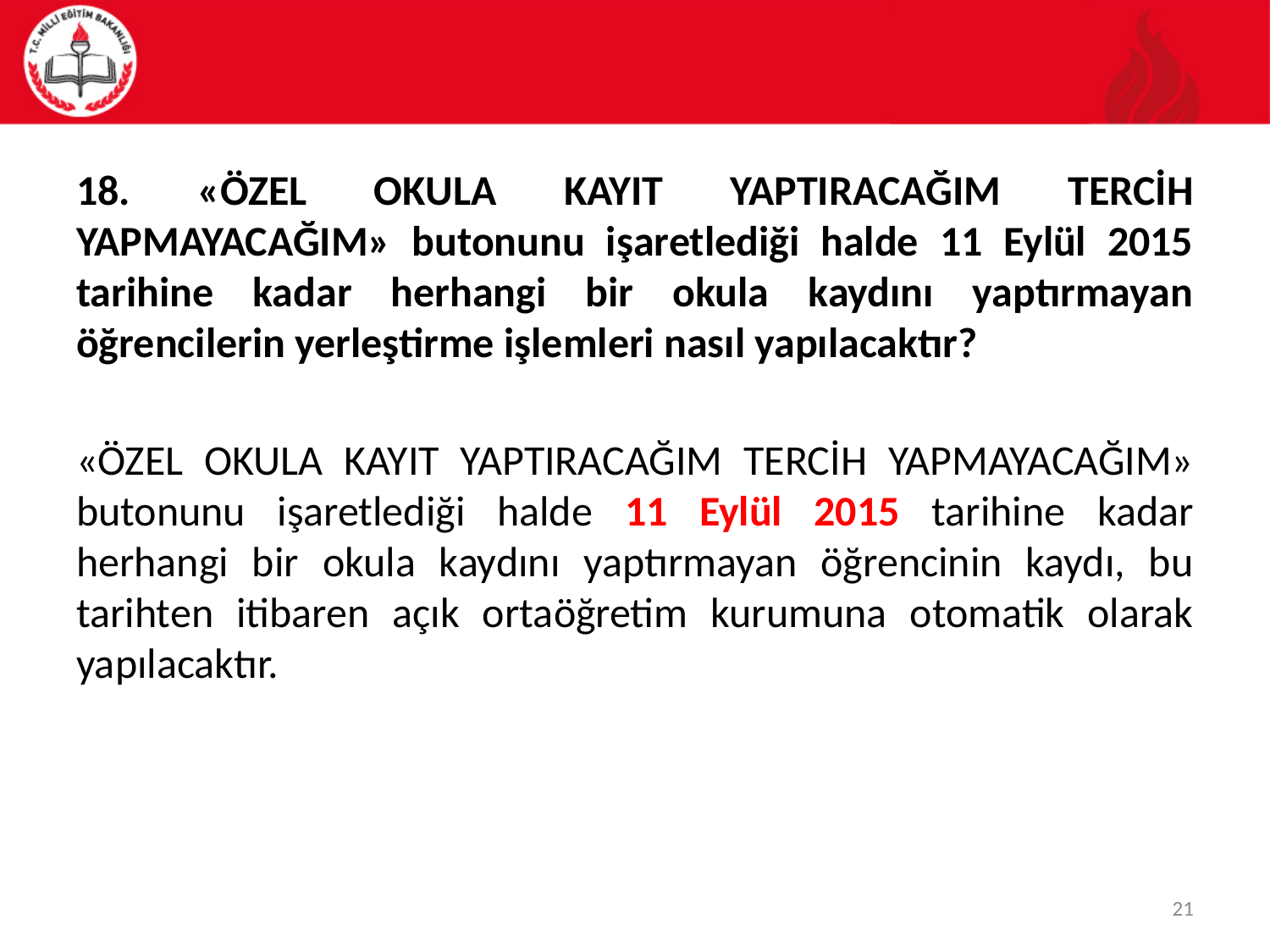

#
18. «ÖZEL OKULA KAYIT YAPTIRACAĞIM TERCİH YAPMAYACAĞIM» butonunu işaretlediği halde 11 Eylül 2015 tarihine kadar herhangi bir okula kaydını yaptırmayan öğrencilerin yerleştirme işlemleri nasıl yapılacaktır?

«ÖZEL OKULA KAYIT YAPTIRACAĞIM TERCİH YAPMAYACAĞIM» butonunu işaretlediği halde 11 Eylül 2015 tarihine kadar herhangi bir okula kaydını yaptırmayan öğrencinin kaydı, bu tarihten itibaren açık ortaöğretim kurumuna otomatik olarak yapılacaktır.
21